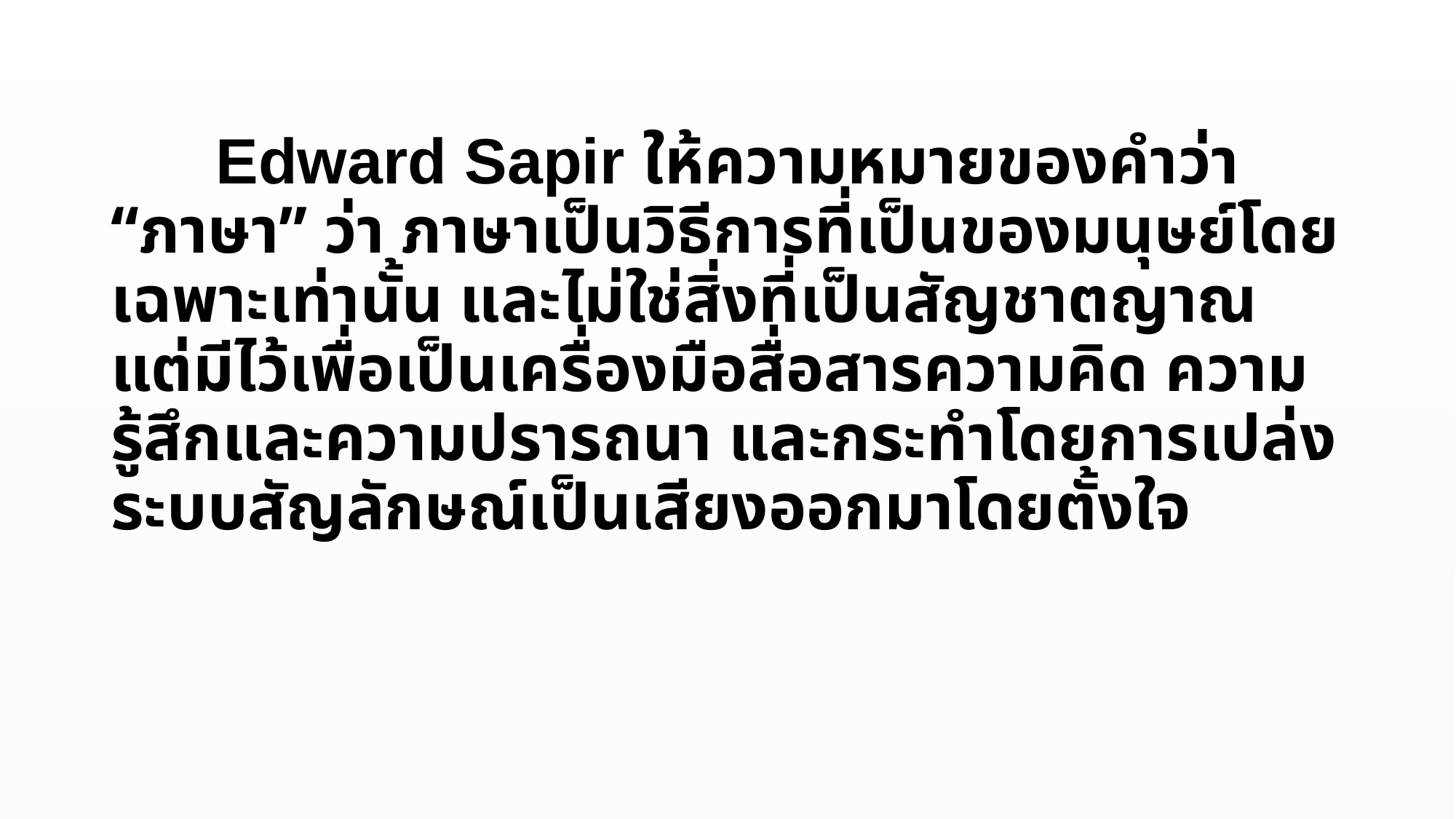

Edward Sapir ให้ความหมายของคำว่า “ภาษา” ว่า ภาษาเป็นวิธีการที่เป็นของมนุษย์โดยเฉพาะเท่านั้น และไม่ใช่สิ่งที่เป็นสัญชาตญาณ แต่มีไว้เพื่อเป็นเครื่องมือสื่อสารความคิด ความรู้สึกและความปรารถนา และกระทำโดยการเปล่งระบบสัญลักษณ์เป็นเสียงออกมาโดยตั้งใจ